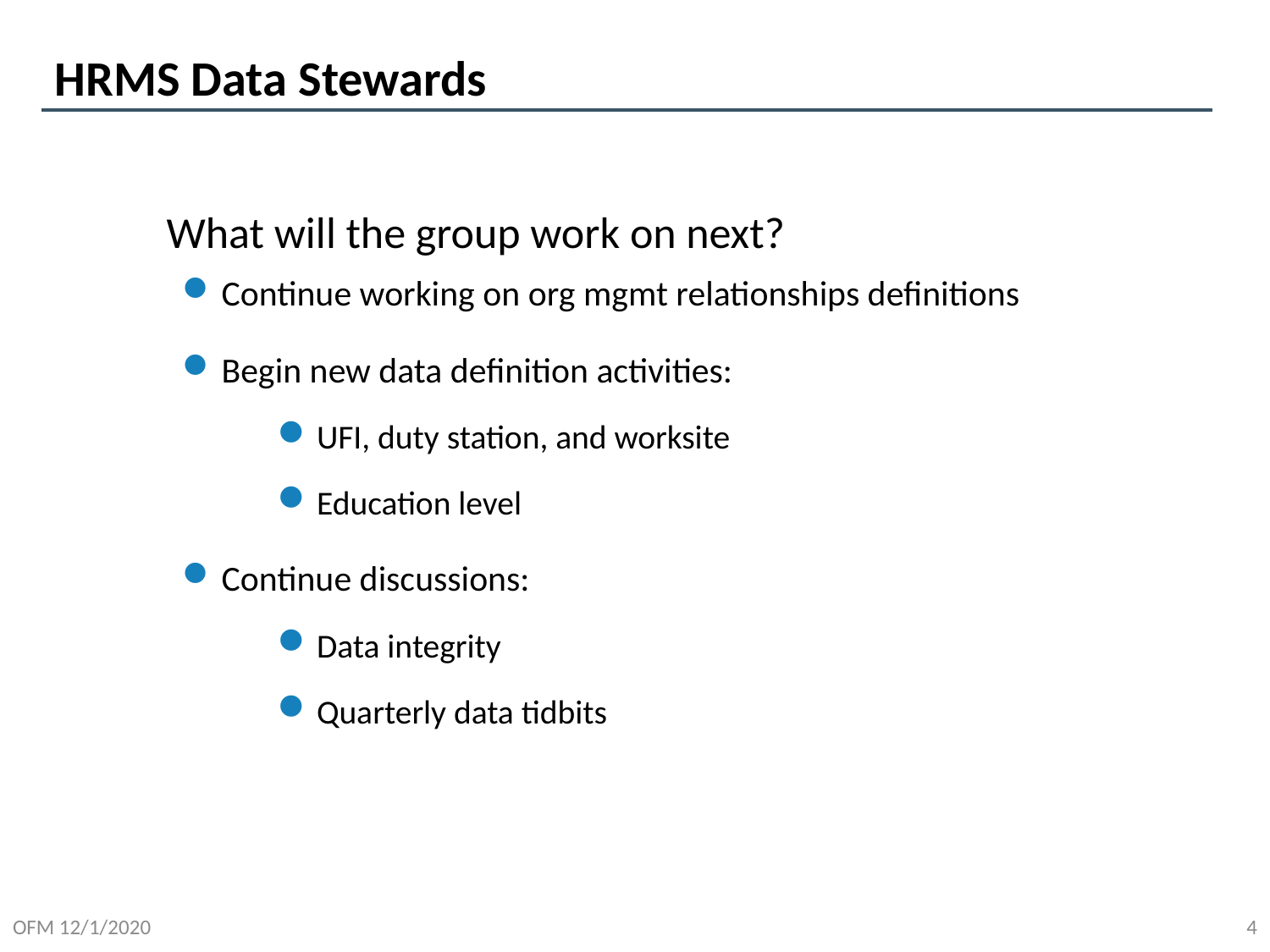

# HRMS Data Stewards
What will the group work on next?
Continue working on org mgmt relationships definitions
Begin new data definition activities:
UFI, duty station, and worksite
Education level
Continue discussions:
Data integrity
Quarterly data tidbits
OFM 12/1/2020
4